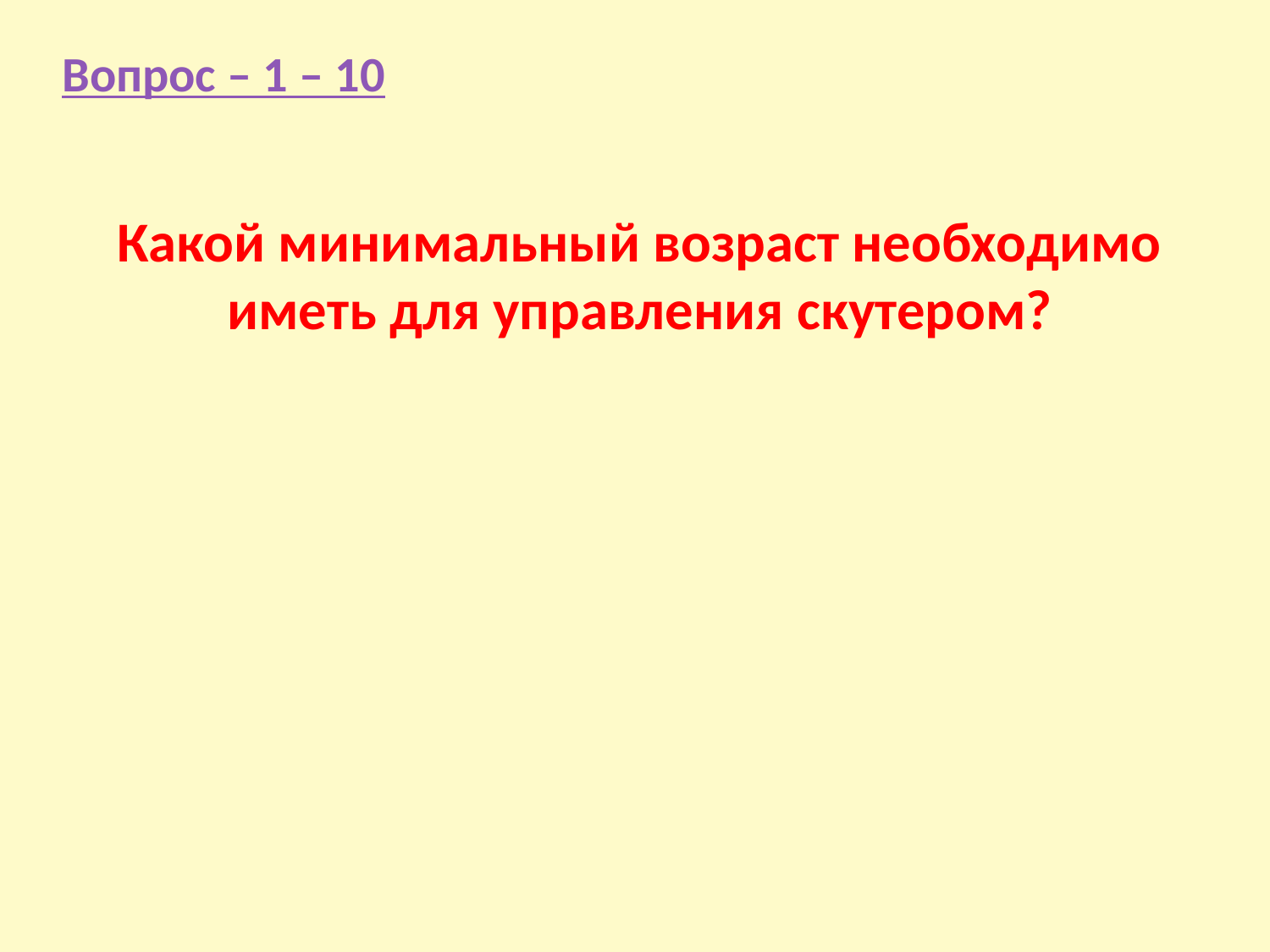

Вопрос – 1 – 10
Какой минимальный возраст необходимо иметь для управления скутером?